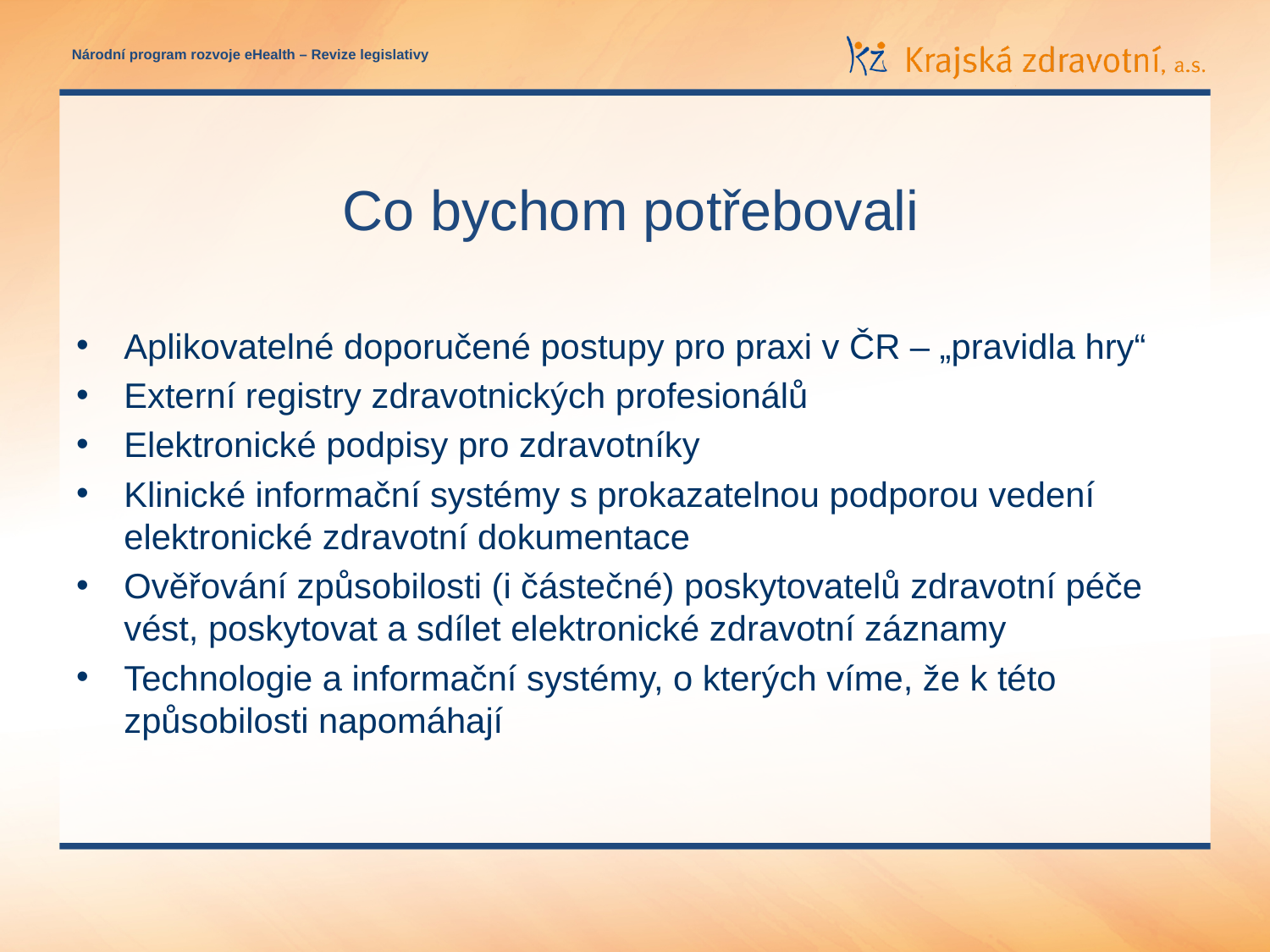

# Co bychom potřebovali
Aplikovatelné doporučené postupy pro praxi v ČR – „pravidla hry“
Externí registry zdravotnických profesionálů
Elektronické podpisy pro zdravotníky
Klinické informační systémy s prokazatelnou podporou vedení elektronické zdravotní dokumentace
Ověřování způsobilosti (i částečné) poskytovatelů zdravotní péče vést, poskytovat a sdílet elektronické zdravotní záznamy
Technologie a informační systémy, o kterých víme, že k této způsobilosti napomáhají